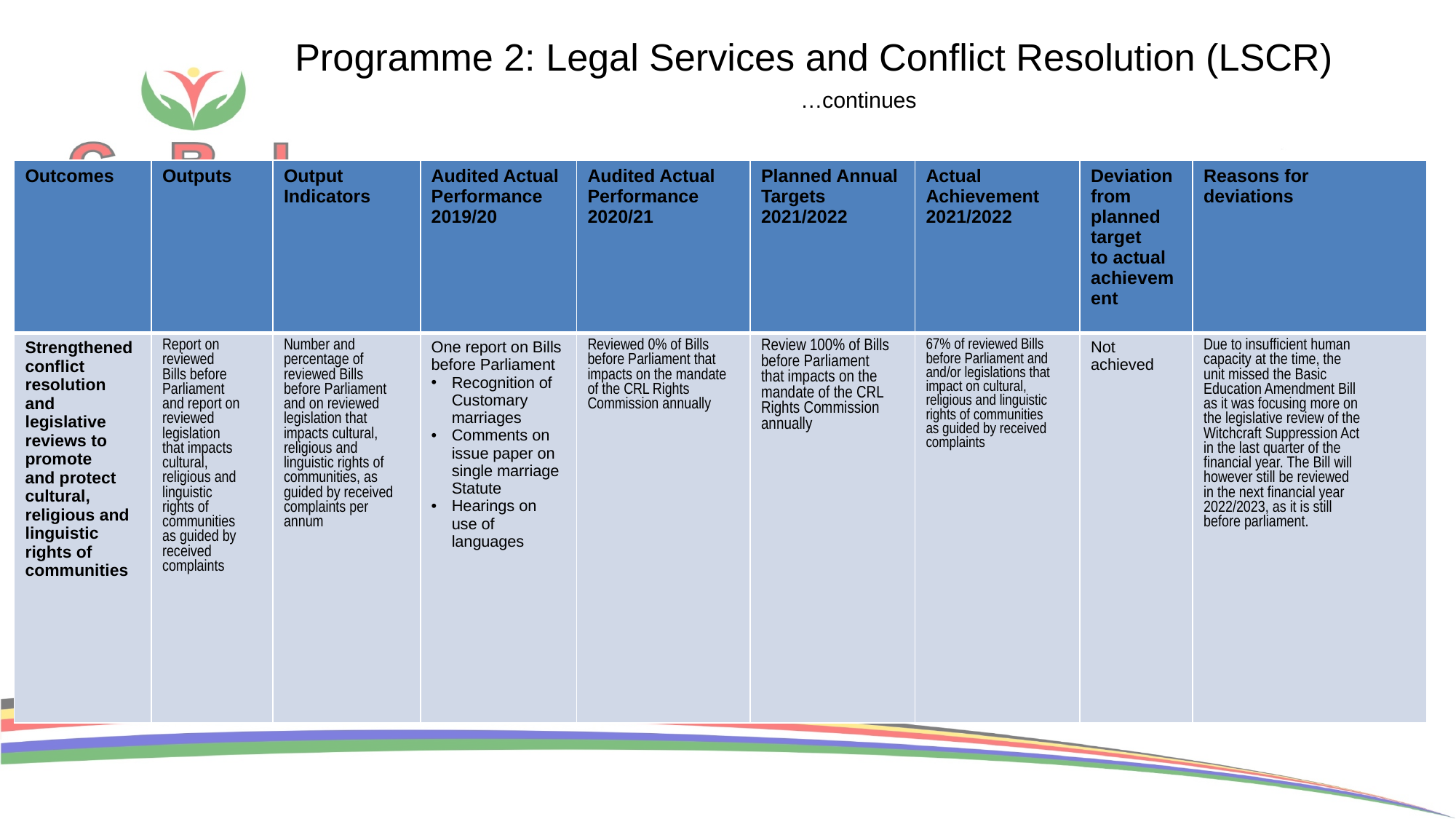

# Programme 2: Legal Services and Conflict Resolution (LSCR) …continues
| Outcomes | Outputs | Output Indicators | Audited Actual Performance 2019/20 | Audited Actual Performance 2020/21 | Planned Annual Targets 2021/2022 | Actual Achievement 2021/2022 | Deviation from planned target to actual achievement | Reasons for deviations |
| --- | --- | --- | --- | --- | --- | --- | --- | --- |
| Strengthened conflict resolution and legislative reviews to promote and protect cultural, religious and linguistic rights of communities | Report on reviewed Bills before Parliament and report on reviewed legislation that impacts cultural, religious and linguistic rights of communities as guided by received complaints | Number and percentage of reviewed Bills before Parliament and on reviewed legislation that impacts cultural, religious and linguistic rights of communities, as guided by received complaints per annum | One report on Bills before Parliament Recognition of Customary marriages Comments on issue paper on single marriage Statute Hearings on use of languages | Reviewed 0% of Bills before Parliament that impacts on the mandate of the CRL Rights Commission annually | Review 100% of Bills before Parliament that impacts on the mandate of the CRL Rights Commission annually | 67% of reviewed Bills before Parliament and and/or legislations that impact on cultural, religious and linguistic rights of communities as guided by received complaints | Not achieved | Due to insufficient human capacity at the time, the unit missed the Basic Education Amendment Bill as it was focusing more on the legislative review of the Witchcraft Suppression Act in the last quarter of the financial year. The Bill will however still be reviewed in the next financial year 2022/2023, as it is still before parliament. |